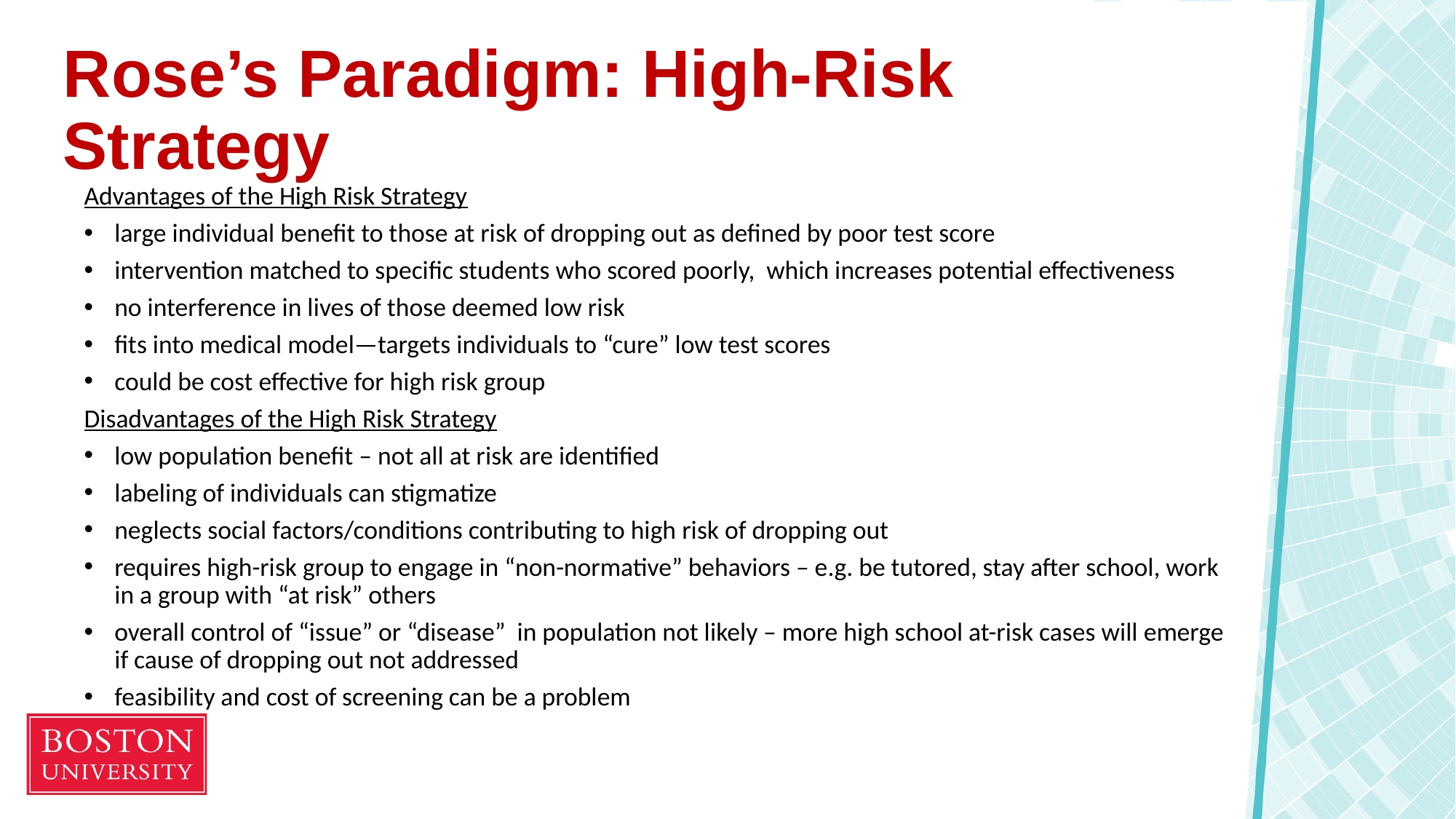

# Rose’s Paradigm: High-Risk Strategy
Advantages of the High Risk Strategy
large individual benefit to those at risk of dropping out as defined by poor test score
intervention matched to specific students who scored poorly,  which increases potential effectiveness
no interference in lives of those deemed low risk
fits into medical model—targets individuals to “cure” low test scores
could be cost effective for high risk group
Disadvantages of the High Risk Strategy
low population benefit – not all at risk are identified
labeling of individuals can stigmatize
neglects social factors/conditions contributing to high risk of dropping out
requires high-risk group to engage in “non-normative” behaviors – e.g. be tutored, stay after school, work in a group with “at risk” others
overall control of “issue” or “disease”  in population not likely – more high school at-risk cases will emerge if cause of dropping out not addressed
feasibility and cost of screening can be a problem